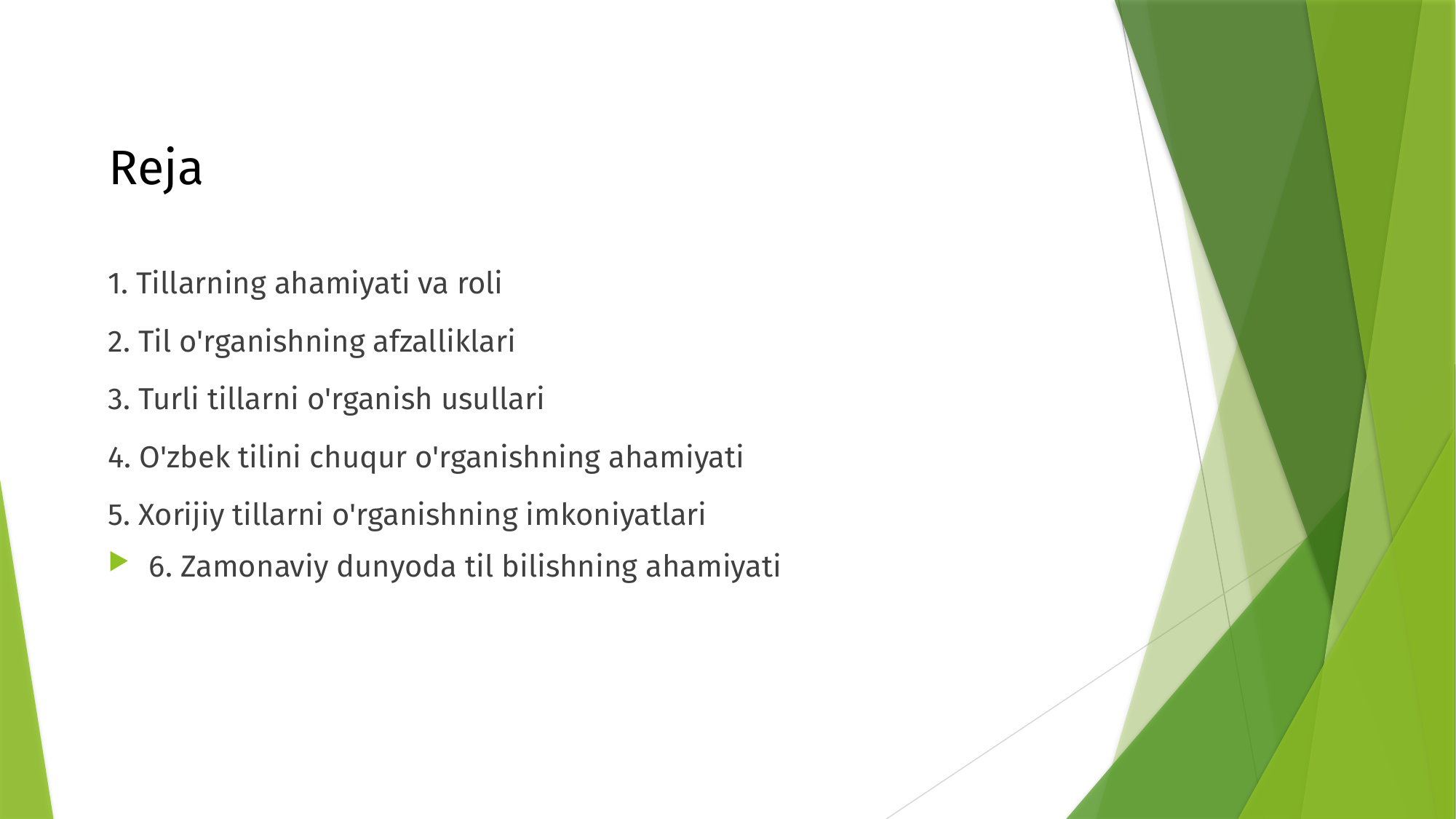

Reja
1. Tillarning ahamiyati va roli
2. Til o'rganishning afzalliklari
3. Turli tillarni o'rganish usullari
4. O'zbek tilini chuqur o'rganishning ahamiyati
5. Xorijiy tillarni o'rganishning imkoniyatlari
6. Zamonaviy dunyoda til bilishning ahamiyati